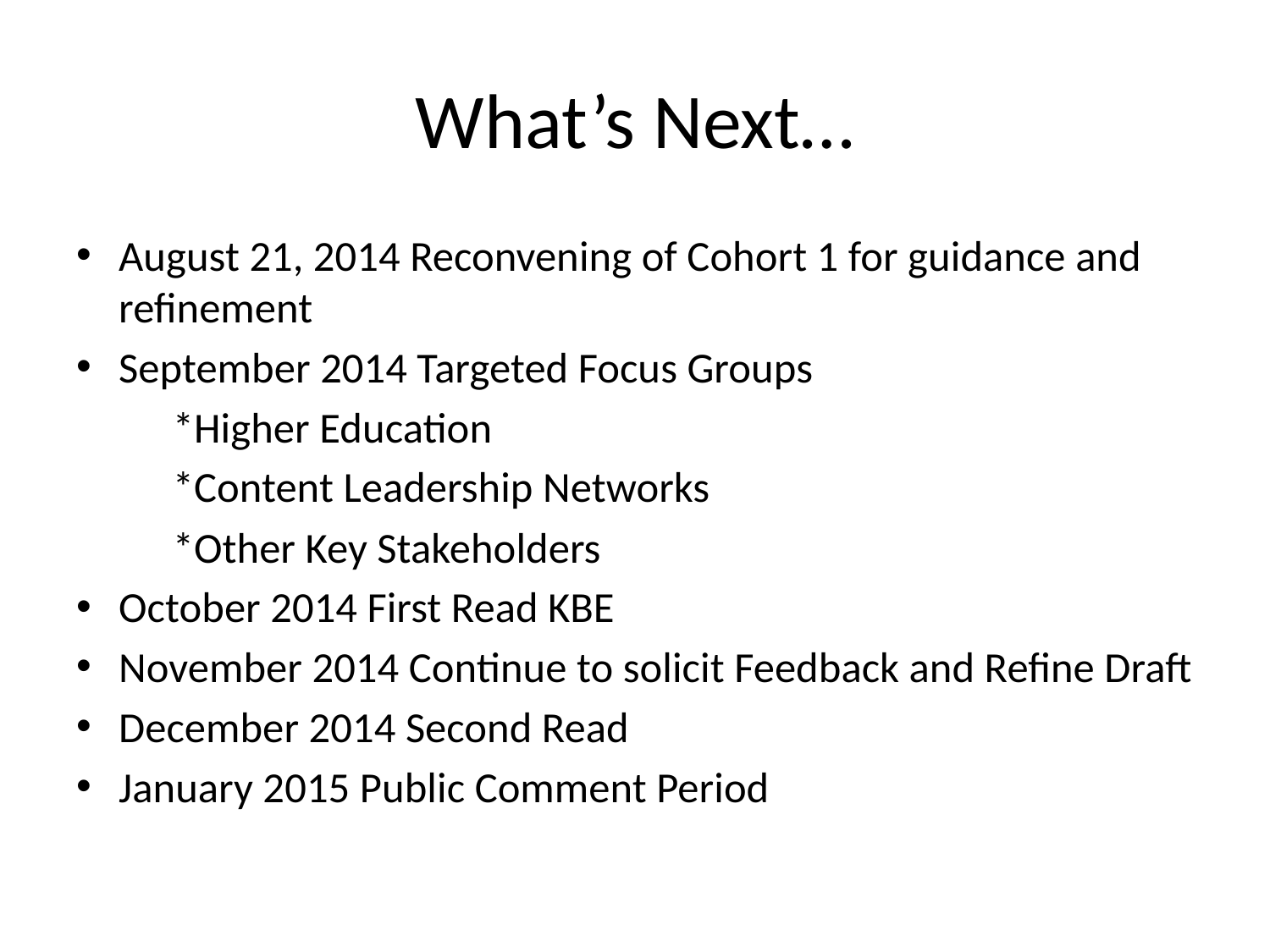

# What’s Next…
August 21, 2014 Reconvening of Cohort 1 for guidance and refinement
September 2014 Targeted Focus Groups
	*Higher Education
	*Content Leadership Networks
	*Other Key Stakeholders
October 2014 First Read KBE
November 2014 Continue to solicit Feedback and Refine Draft
December 2014 Second Read
January 2015 Public Comment Period